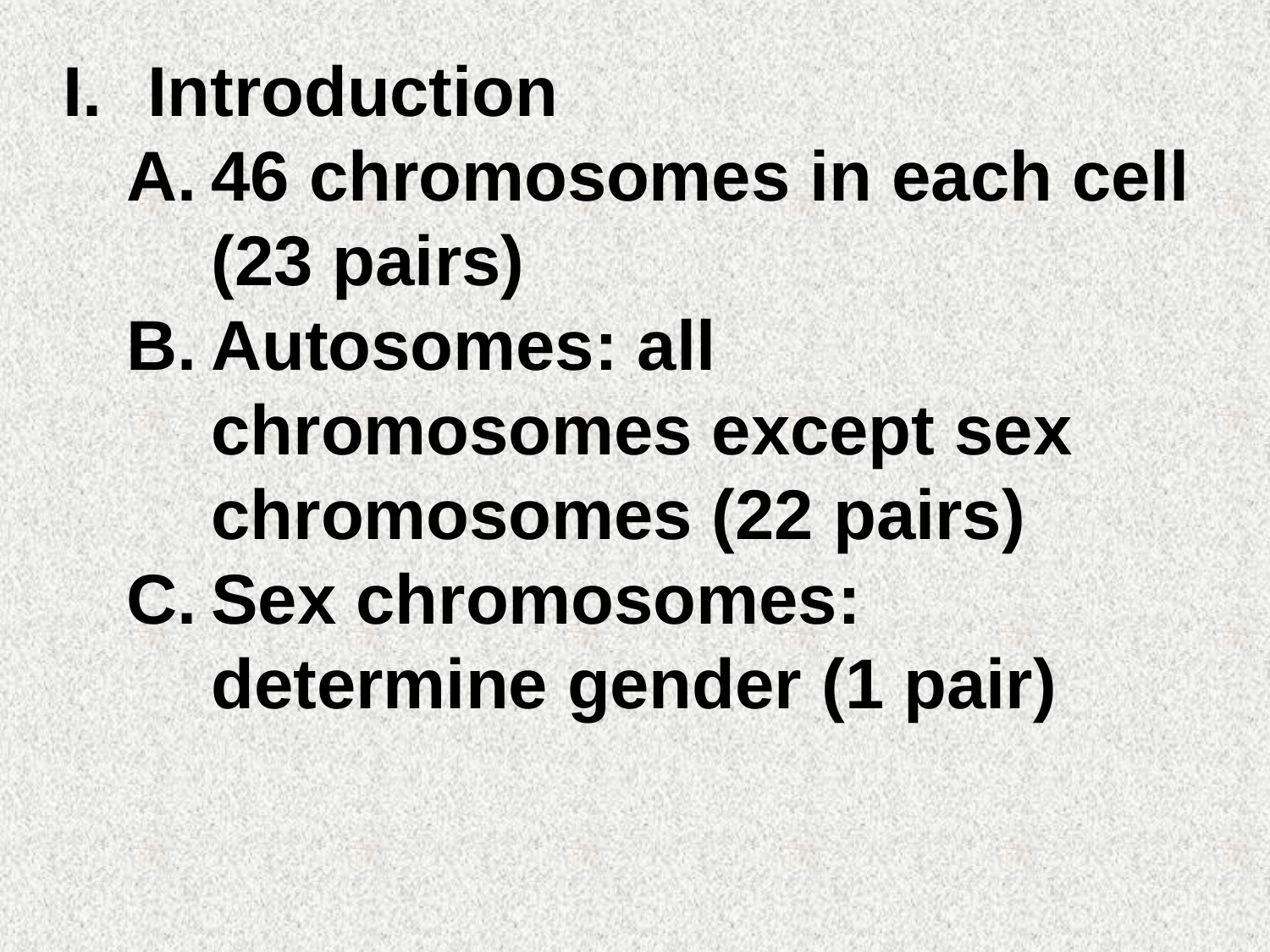

Introduction
46 chromosomes in each cell (23 pairs)
Autosomes: all chromosomes except sex chromosomes (22 pairs)
Sex chromosomes: determine gender (1 pair)